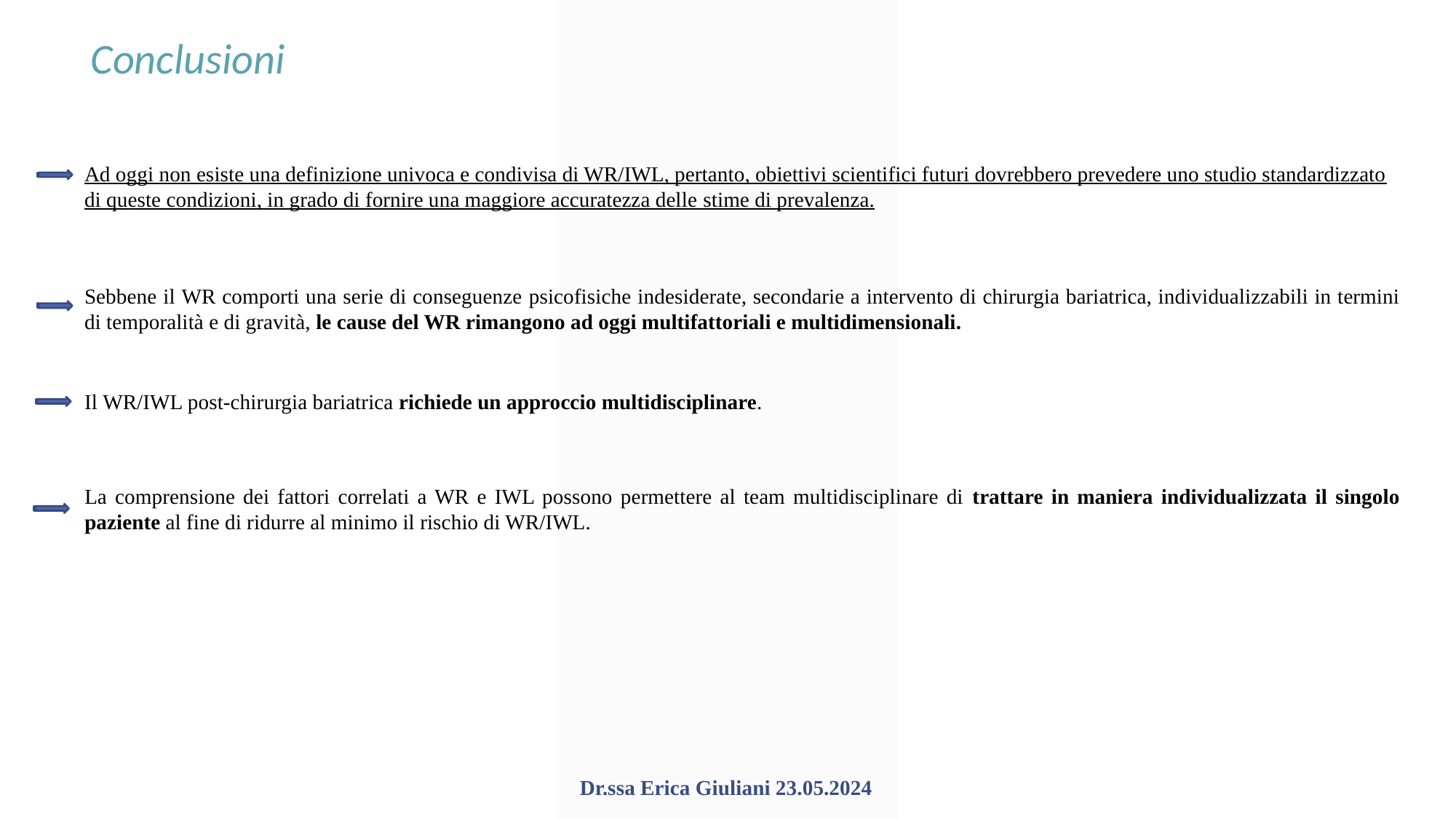

Conclusioni
Ad oggi non esiste una definizione univoca e condivisa di WR/IWL, pertanto, obiettivi scientifici futuri dovrebbero prevedere uno studio standardizzato di queste condizioni, in grado di fornire una maggiore accuratezza delle stime di prevalenza.

Sebbene il WR comporti una serie di conseguenze psicofisiche indesiderate, secondarie a intervento di chirurgia bariatrica, individualizzabili in termini di temporalità e di gravità, le cause del WR rimangono ad oggi multifattoriali e multidimensionali.

Il WR/IWL post-chirurgia bariatrica richiede un approccio multidisciplinare.

La comprensione dei fattori correlati a WR e IWL possono permettere al team multidisciplinare di trattare in maniera individualizzata il singolo paziente al fine di ridurre al minimo il rischio di WR/IWL.

Dr.ssa Erica Giuliani 23.05.2024